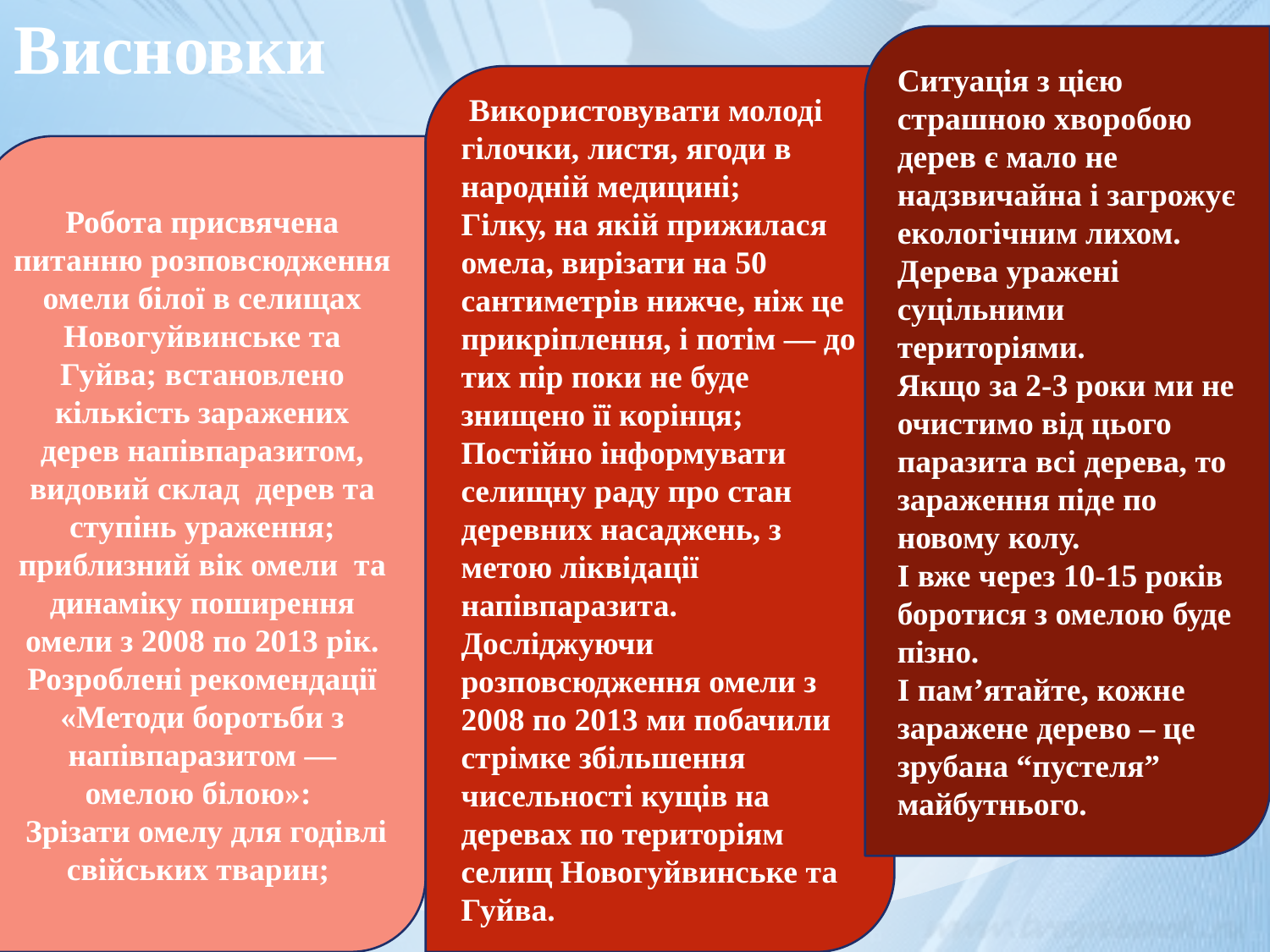

Висновки

Ситуація з цією страшною хворобою дерев є мало не надзвичайна і загрожує екологічним лихом. Дерева уражені суцільними територіями.
Якщо за 2-3 роки ми не очистимо від цього паразита всі дерева, то зараження піде по новому колу.
І вже через 10-15 років боротися з омелою буде пізно.
І пам’ятайте, кожне заражене дерево – це зрубана “пустеля” майбутнього.
 Використовувати молоді гілочки, листя, ягоди в народній медицині;
Гілку, на якій прижилася омела, вирізати на 50 сантиметрів нижче, ніж це прикріплення, і потім — до тих пір поки не буде знищено її корінця;
Постійно інформувати селищну раду про стан деревних насаджень, з метою ліквідації напівпаразита.
Досліджуючи розповсюдження омели з 2008 по 2013 ми побачили стрімке збільшення чисельності кущів на деревах по територіям селищ Новогуйвинське та Гуйва.
Робота присвячена питанню розповсюдження омели білої в селищах Новогуйвинське та Гуйва; встановлено кількість заражених дерев напівпаразитом, видовий склад  дерев та ступінь ураження; приблизний вік омели  та динаміку поширення омели з 2008 по 2013 рік. Розроблені рекомендації «Методи боротьби з напівпаразитом — омелою білою»:
 Зрізати омелу для годівлі свійських тварин;